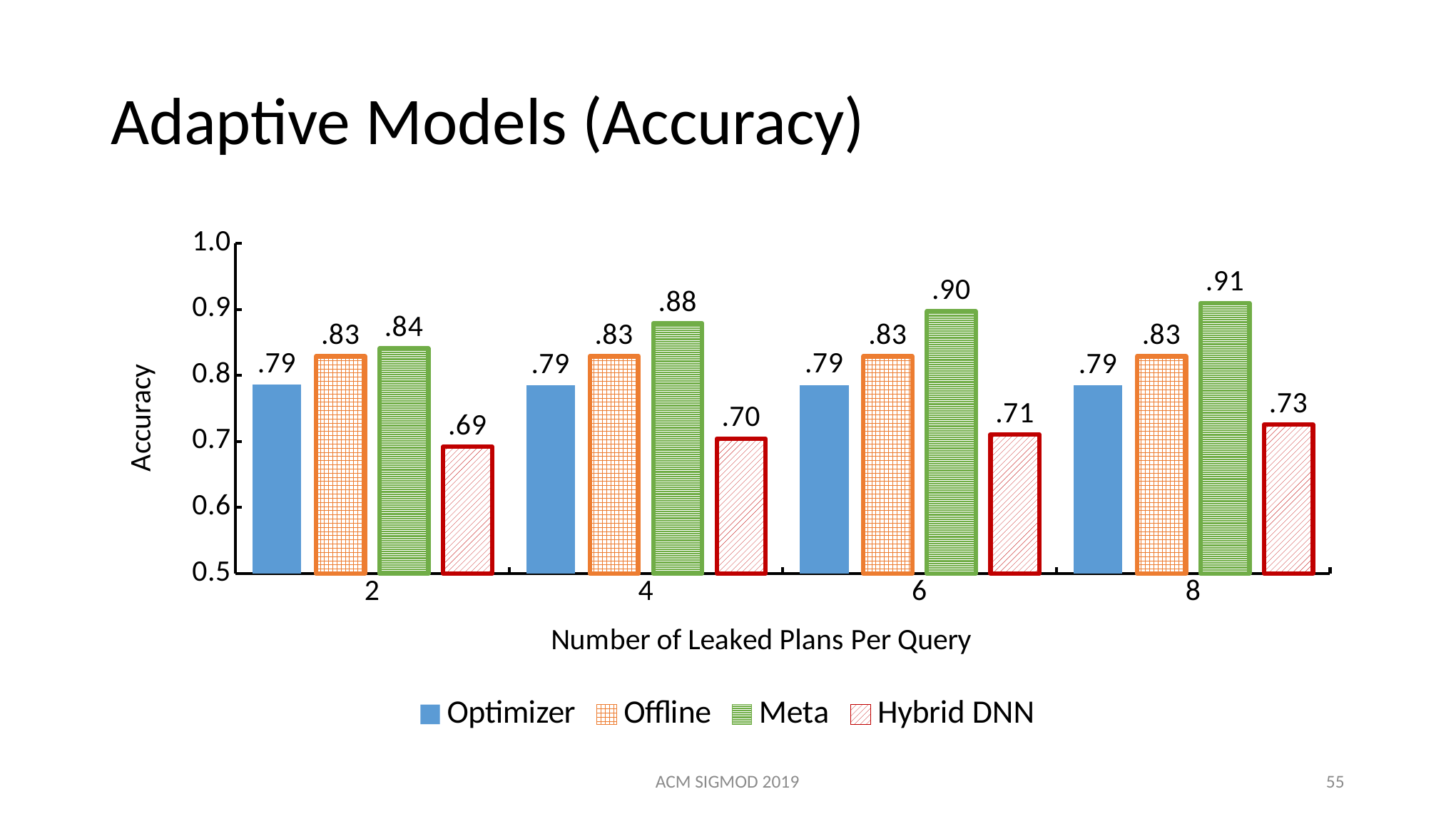

# Adaptive Models (Accuracy)

### Chart

| Category | Optimizer | Offline | Meta | Hybrid DNN |
|---|---|---|---|---|
|  | 0.7859200000000001 | 0.8289499999999999 | 0.8407066666666666 | 0.6918666666666666 |
|  | 0.7851066666666667 | 0.8289499999999999 | 0.8789200000000001 | 0.7043777777777778 |
|  | 0.78552 | 0.8289499999999999 | 0.8970400000000001 | 0.7105777777777778 |
|  | 0.7852666666666668 | 0.8289499999999999 | 0.9096000000000001 | 0.7257111111111112 |
ACM SIGMOD 2019
55